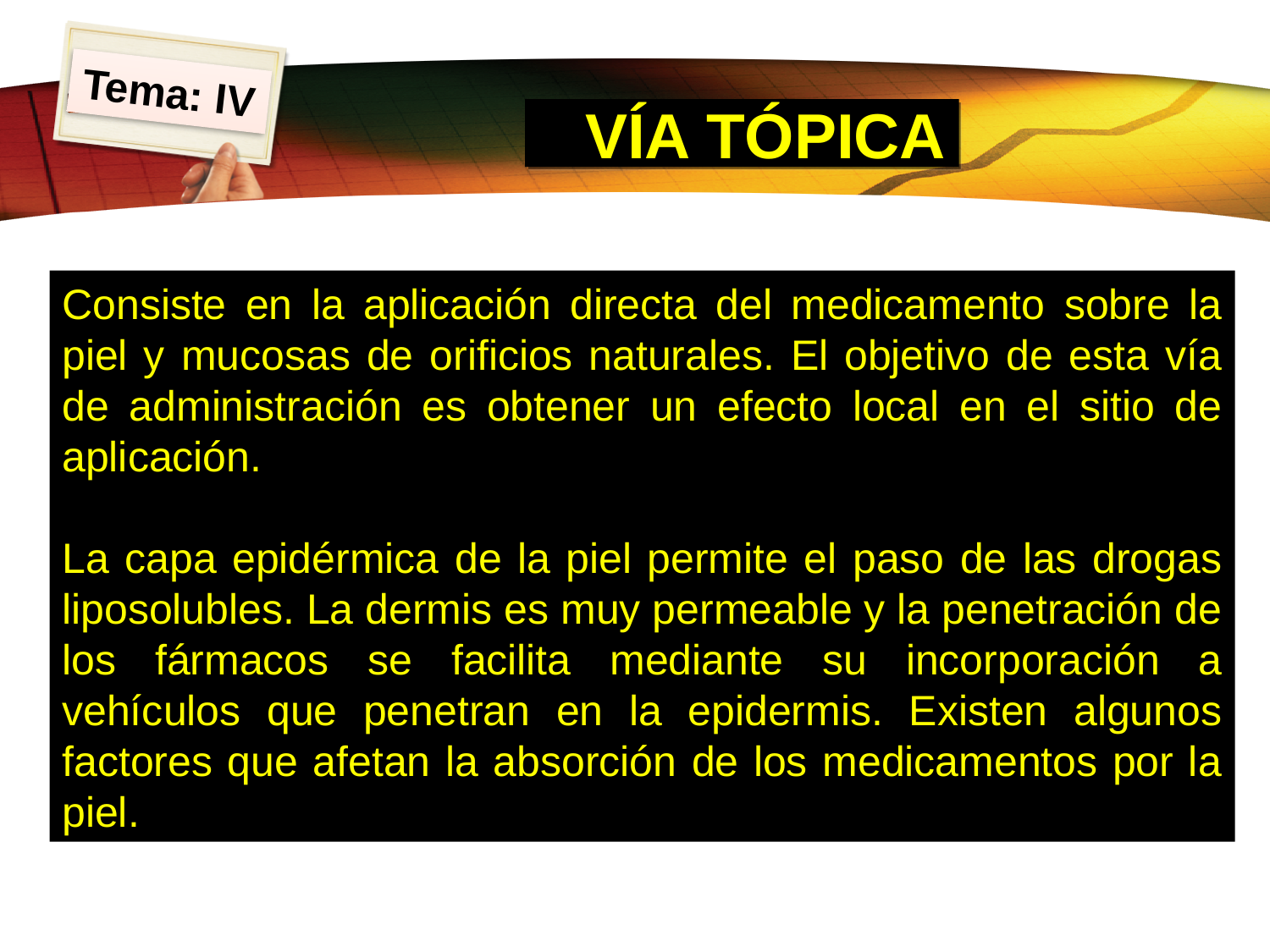

Tema: IV
# VÍA TÓPICA
Consiste en la aplicación directa del medicamento sobre la piel y mucosas de orificios naturales. El objetivo de esta vía de administración es obtener un efecto local en el sitio de aplicación.

La capa epidérmica de la piel permite el paso de las drogas liposolubles. La dermis es muy permeable y la penetración de los fármacos se facilita mediante su incorporación a vehículos que penetran en la epidermis. Existen algunos factores que afetan la absorción de los medicamentos por la piel.